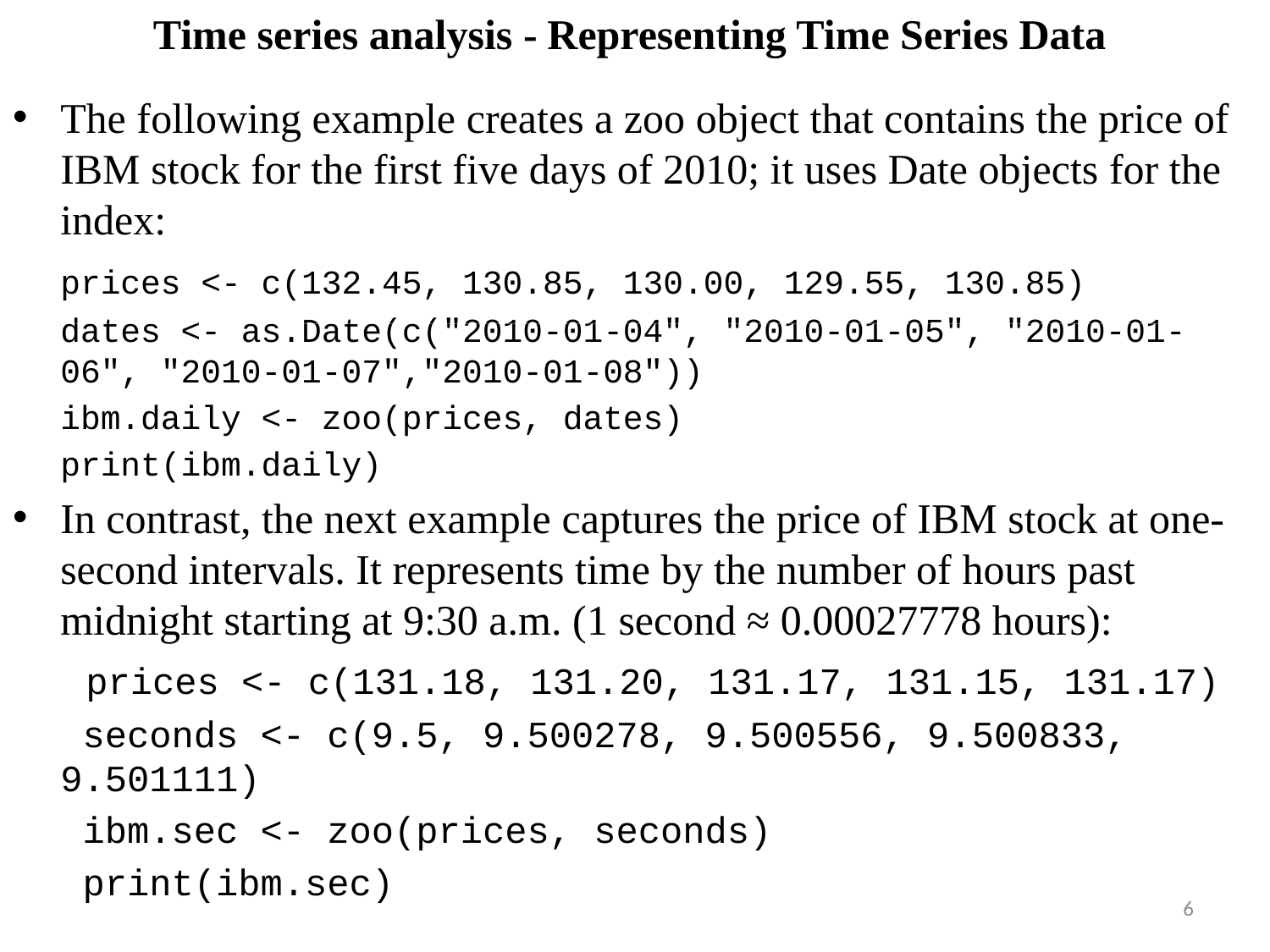

# Time series analysis - Representing Time Series Data
The following example creates a zoo object that contains the price of IBM stock for the first five days of 2010; it uses Date objects for the index:
	prices <- c(132.45, 130.85, 130.00, 129.55, 130.85)
	dates <- as.Date(c("2010-01-04", "2010-01-05", "2010-01-06", "2010-01-07","2010-01-08"))
	ibm.daily <- zoo(prices, dates)
	print(ibm.daily)
In contrast, the next example captures the price of IBM stock at one-second intervals. It represents time by the number of hours past midnight starting at 9:30 a.m. (1 second ≈ 0.00027778 hours):
	 prices <- c(131.18, 131.20, 131.17, 131.15, 131.17)
	 seconds <- c(9.5, 9.500278, 9.500556, 9.500833, 9.501111)
	 ibm.sec <- zoo(prices, seconds)
	 print(ibm.sec)

6